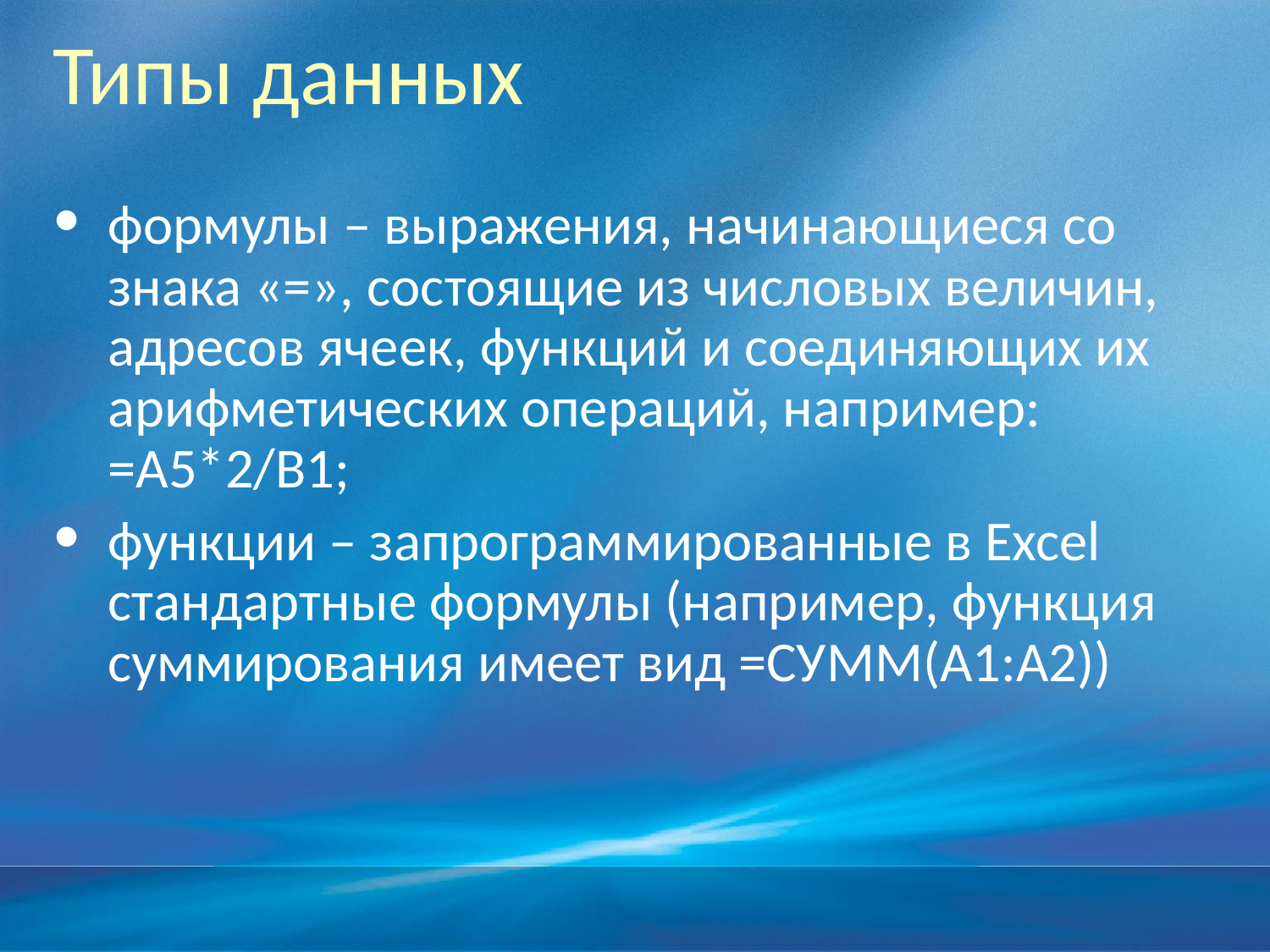

# Типы данных
формулы – выражения, начинающиеся со знака «=», состоящие из числовых величин, адресов ячеек, функций и соединяющих их арифметических операций, например: =А5*2/В1;
функции – запрограммированные в Excel стандартные формулы (например, функция суммирования имеет вид =СУММ(А1:А2))